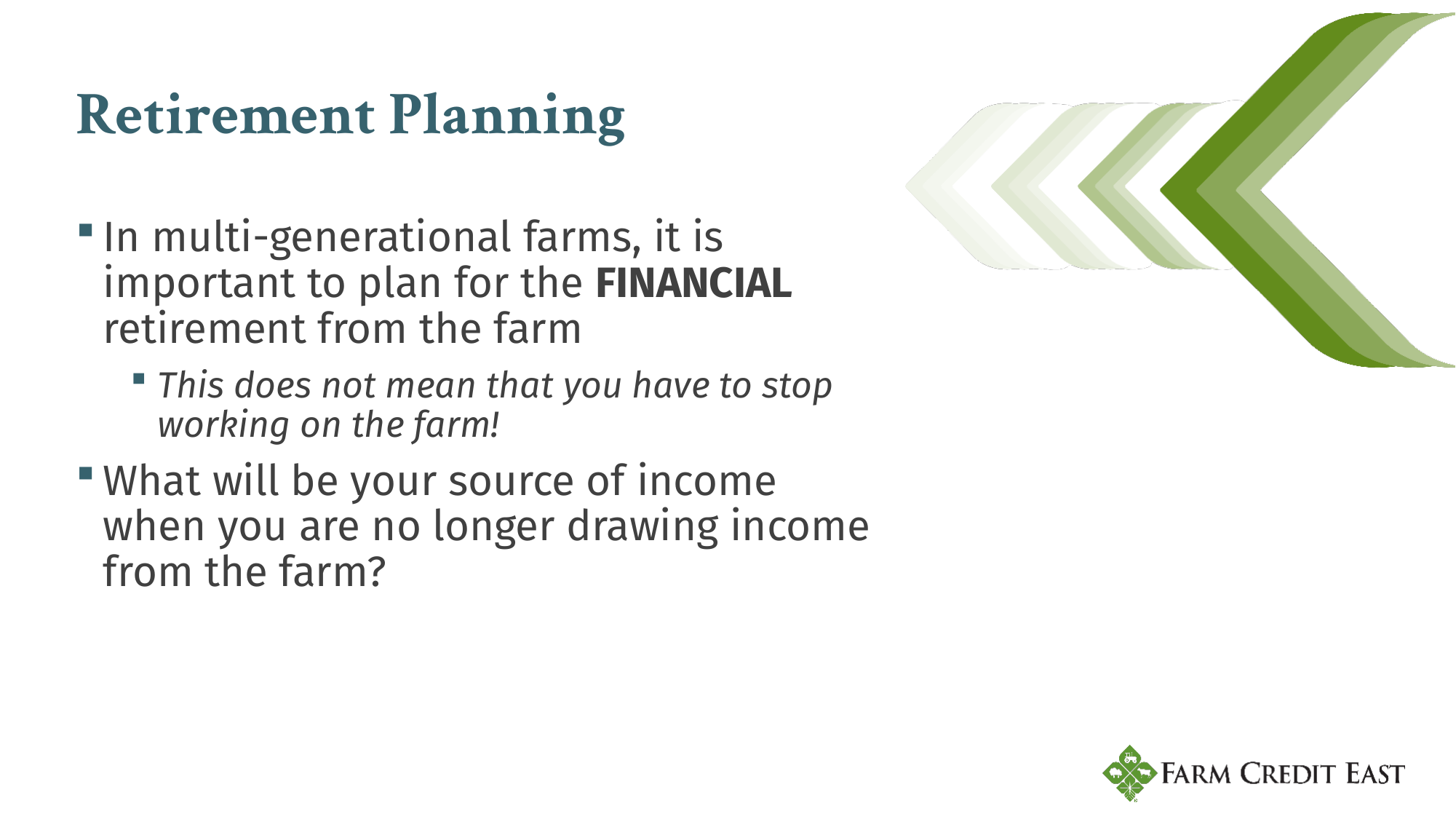

# Retirement Planning
In multi-generational farms, it is important to plan for the FINANCIAL retirement from the farm
This does not mean that you have to stop working on the farm!
What will be your source of income when you are no longer drawing income from the farm?